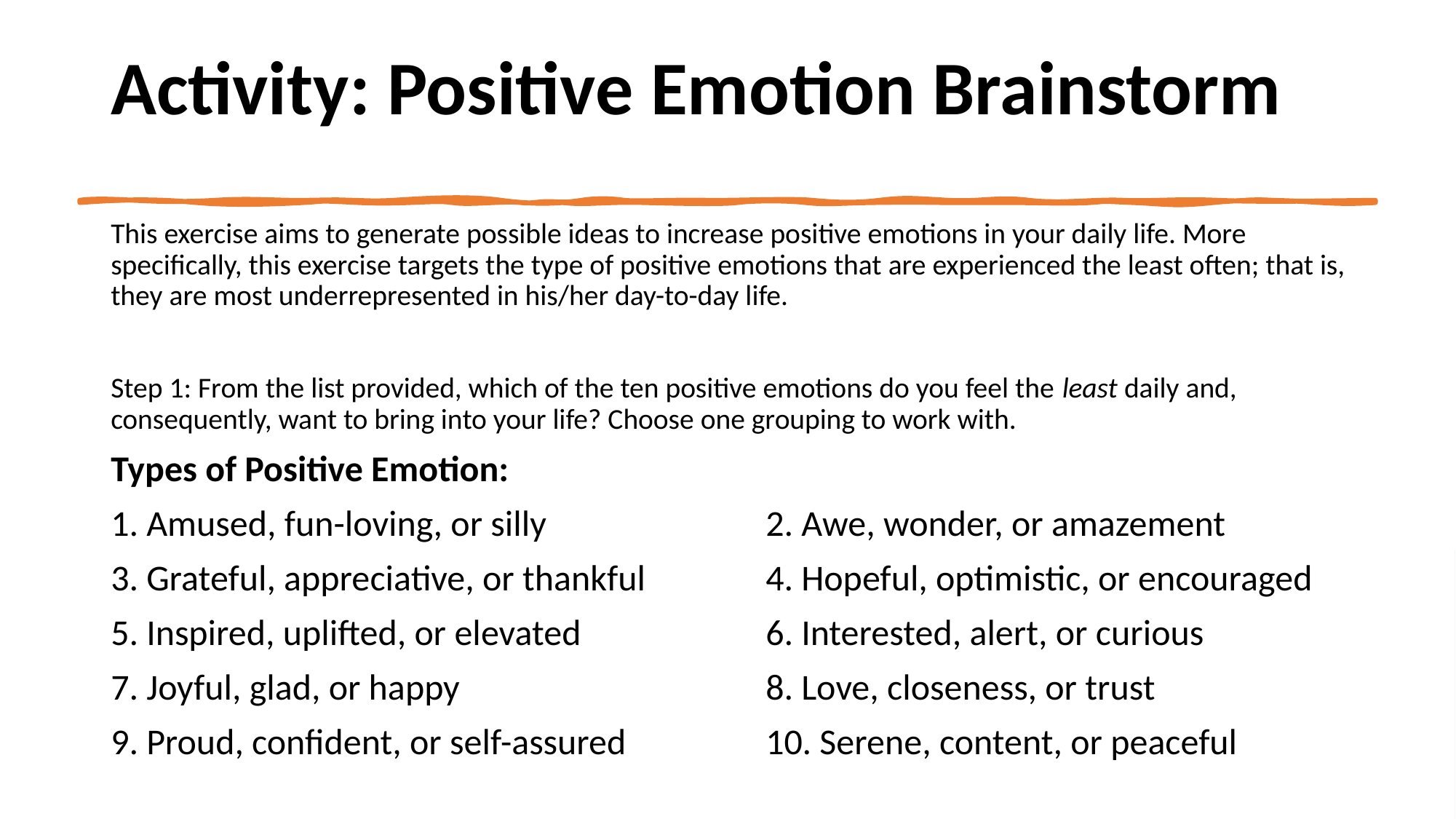

# Activity: Positive Emotion Brainstorm

This exercise aims to generate possible ideas to increase positive emotions in your daily life. More specifically, this exercise targets the type of positive emotions that are experienced the least often; that is, they are most underrepresented in his/her day-to-day life.

Step 1: From the list provided, which of the ten positive emotions do you feel the least daily and, consequently, want to bring into your life? Choose one grouping to work with.
Types of Positive Emotion:
1. Amused, fun-loving, or silly  		2. Awe, wonder, or amazement
3. Grateful, appreciative, or thankful		4. Hopeful, optimistic, or encouraged
5. Inspired, uplifted, or elevated		6. Interested, alert, or curious
7. Joyful, glad, or happy			8. Love, closeness, or trust
9. Proud, confident, or self-assured		10. Serene, content, or peaceful